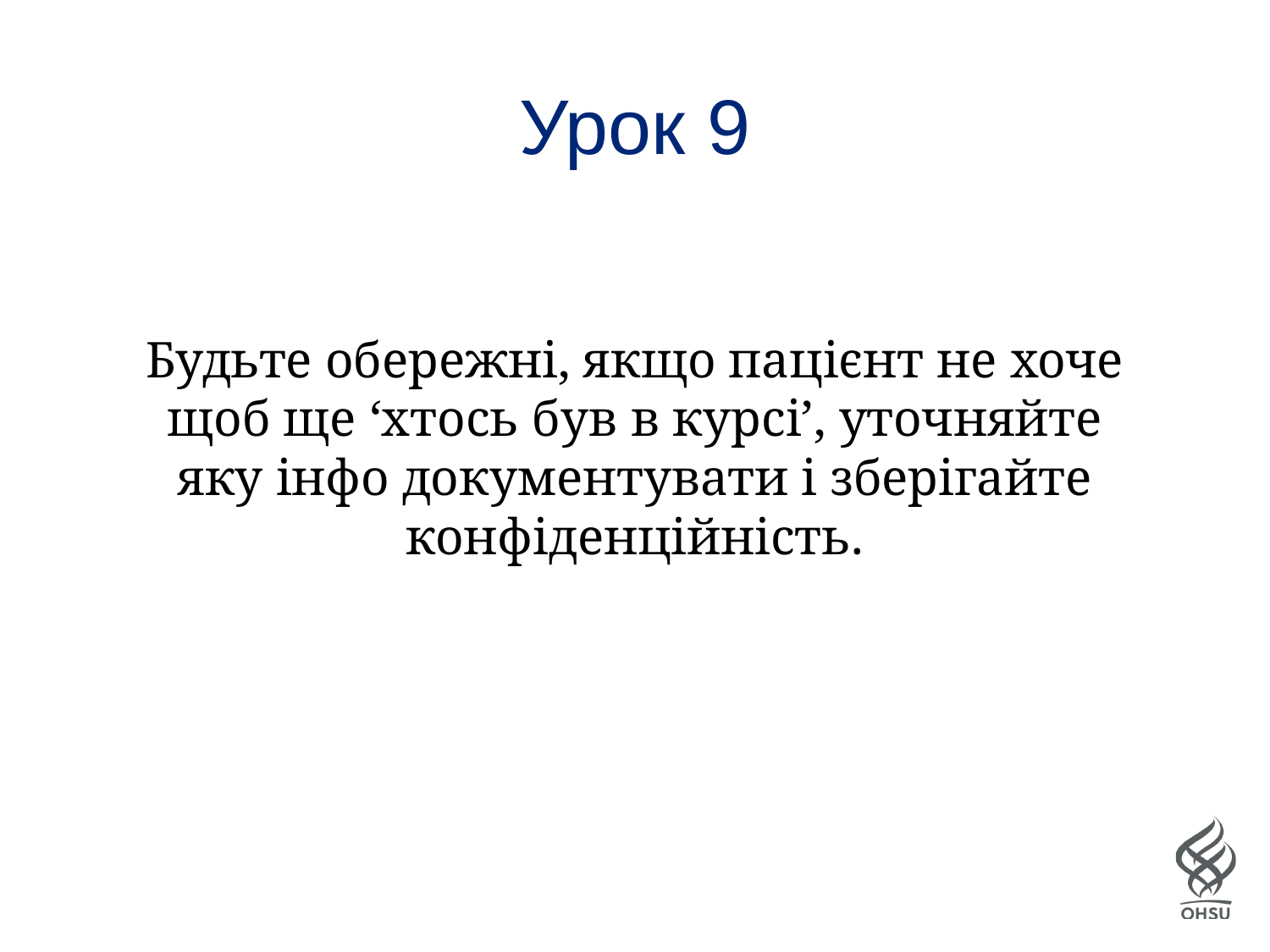

# Урок 9
Будьте обережні, якщо пацієнт не хоче щоб ще ‘хтось був в курсі’, уточняйте яку інфо документувати і зберігайте конфіденційність.